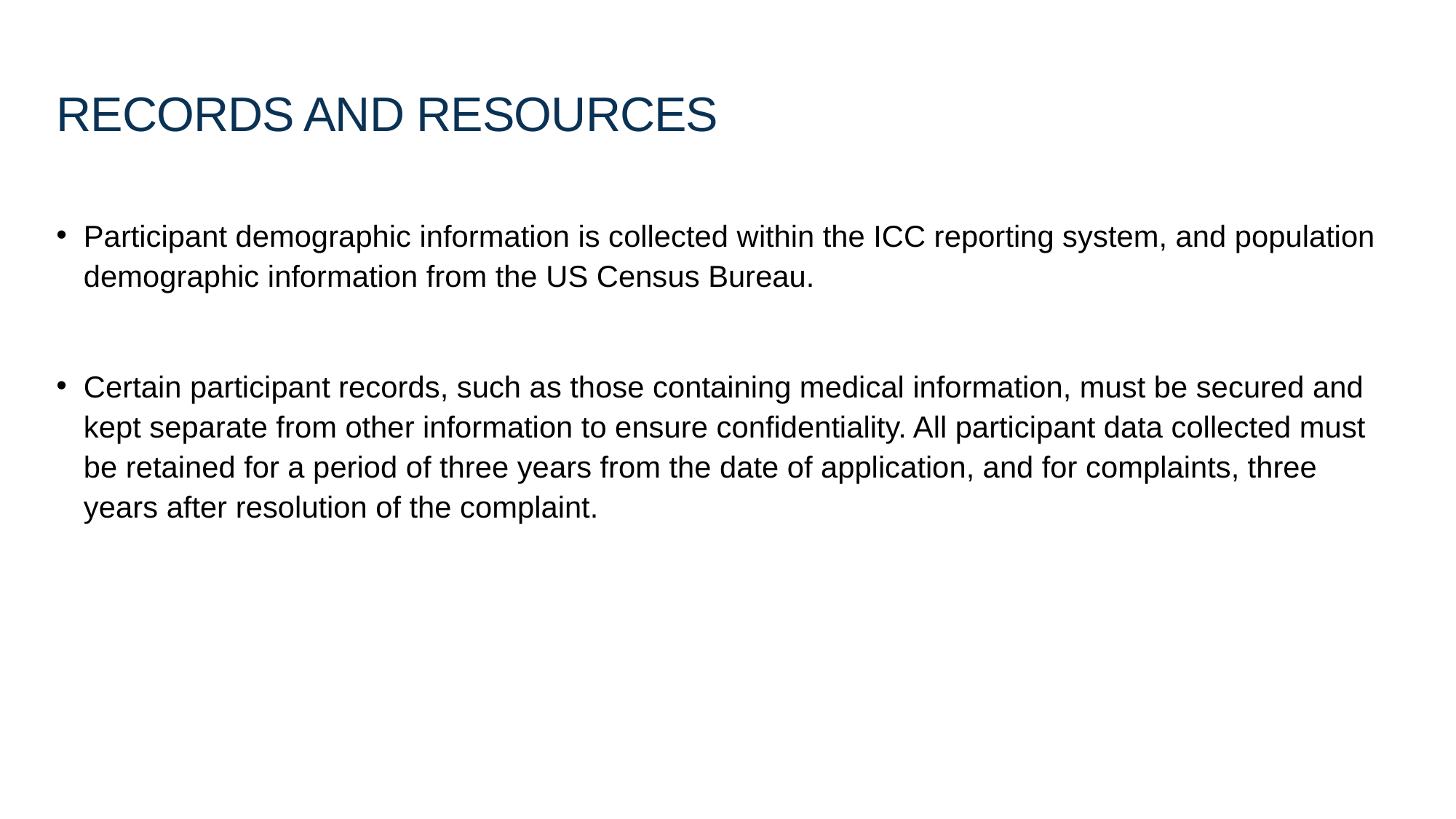

# Records and Resources
Participant demographic information is collected within the ICC reporting system, and population demographic information from the US Census Bureau.

Certain participant records, such as those containing medical information, must be secured and kept separate from other information to ensure confidentiality. All participant data collected must be retained for a period of three years from the date of application, and for complaints, three years after resolution of the complaint.